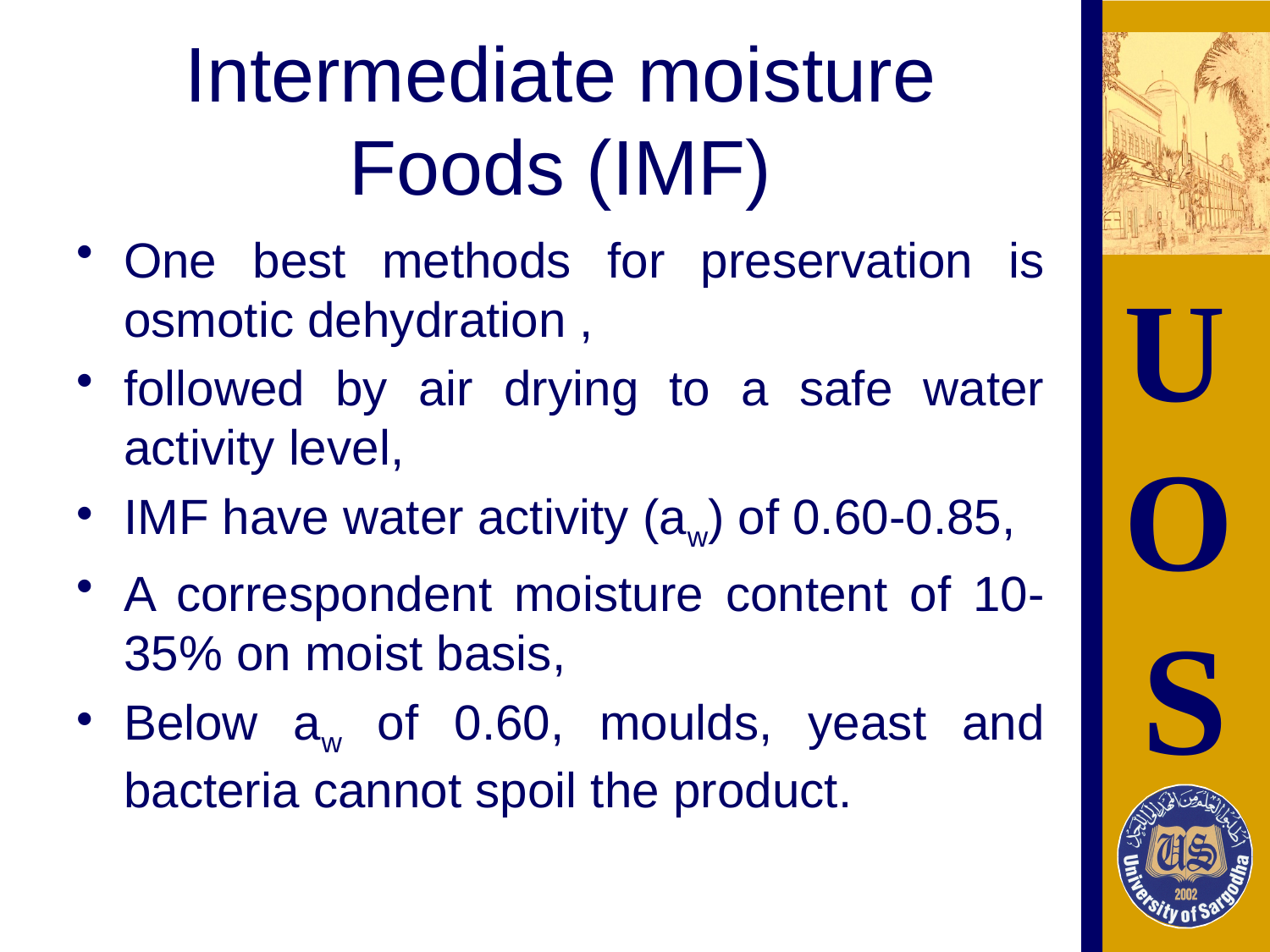

# Intermediate moisture Foods (IMF)
One best methods for preservation is osmotic dehydration ,
followed by air drying to a safe water activity level,
IMF have water activity (aw) of 0.60-0.85,
A correspondent moisture content of 10-35% on moist basis,
Below aw of 0.60, moulds, yeast and bacteria cannot spoil the product.